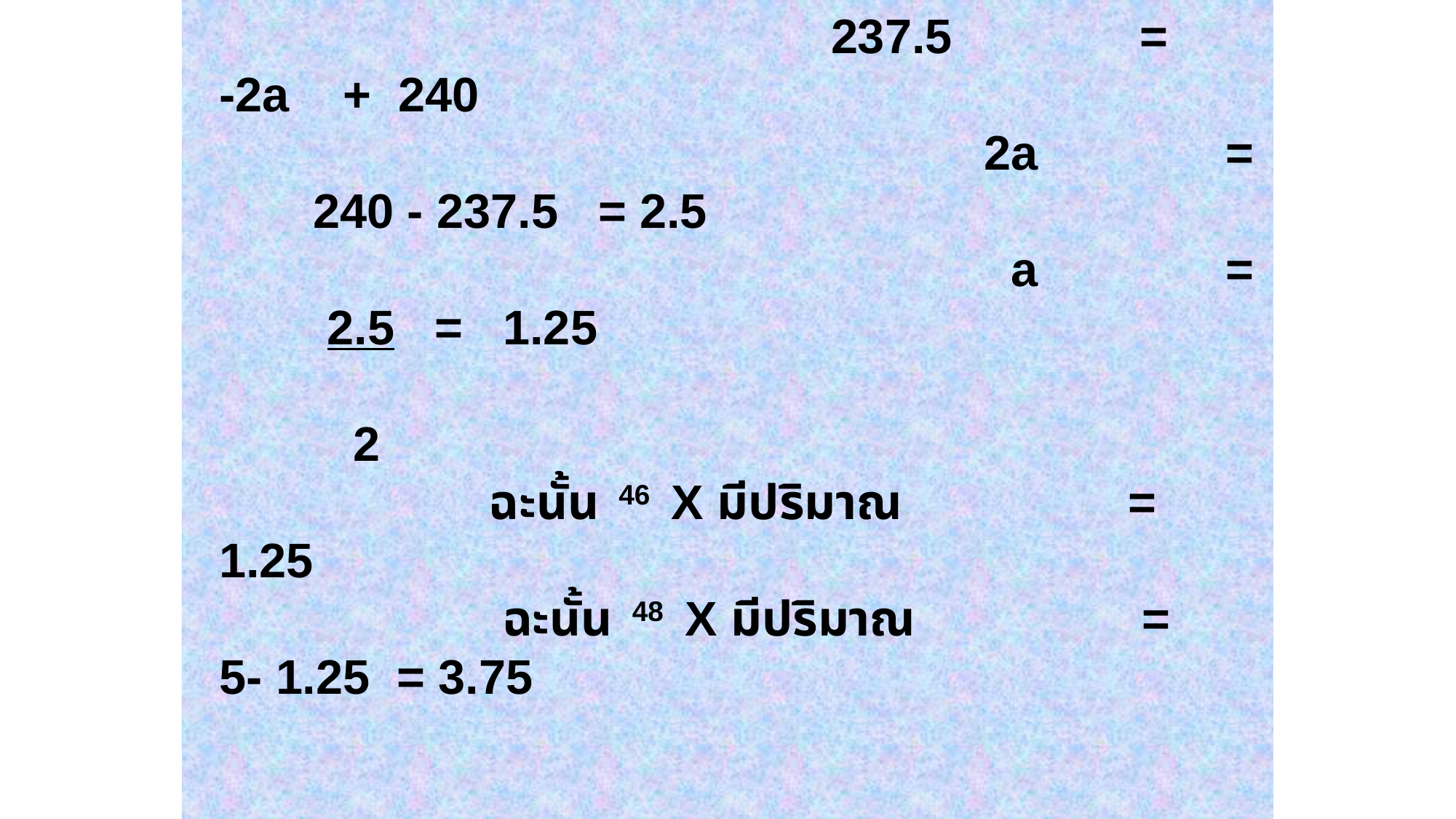

237.5              =         -2a    +  240
                                                           2a              =          240 - 237.5   = 2.5
                                                             a              =           2.5   =   1.25
                                                                                            2
                      ฉะนั้น  46  X มีปริมาณ                  =          1.25
                       ฉะนั้น  48  X มีปริมาณ                  =         5- 1.25  = 3.75